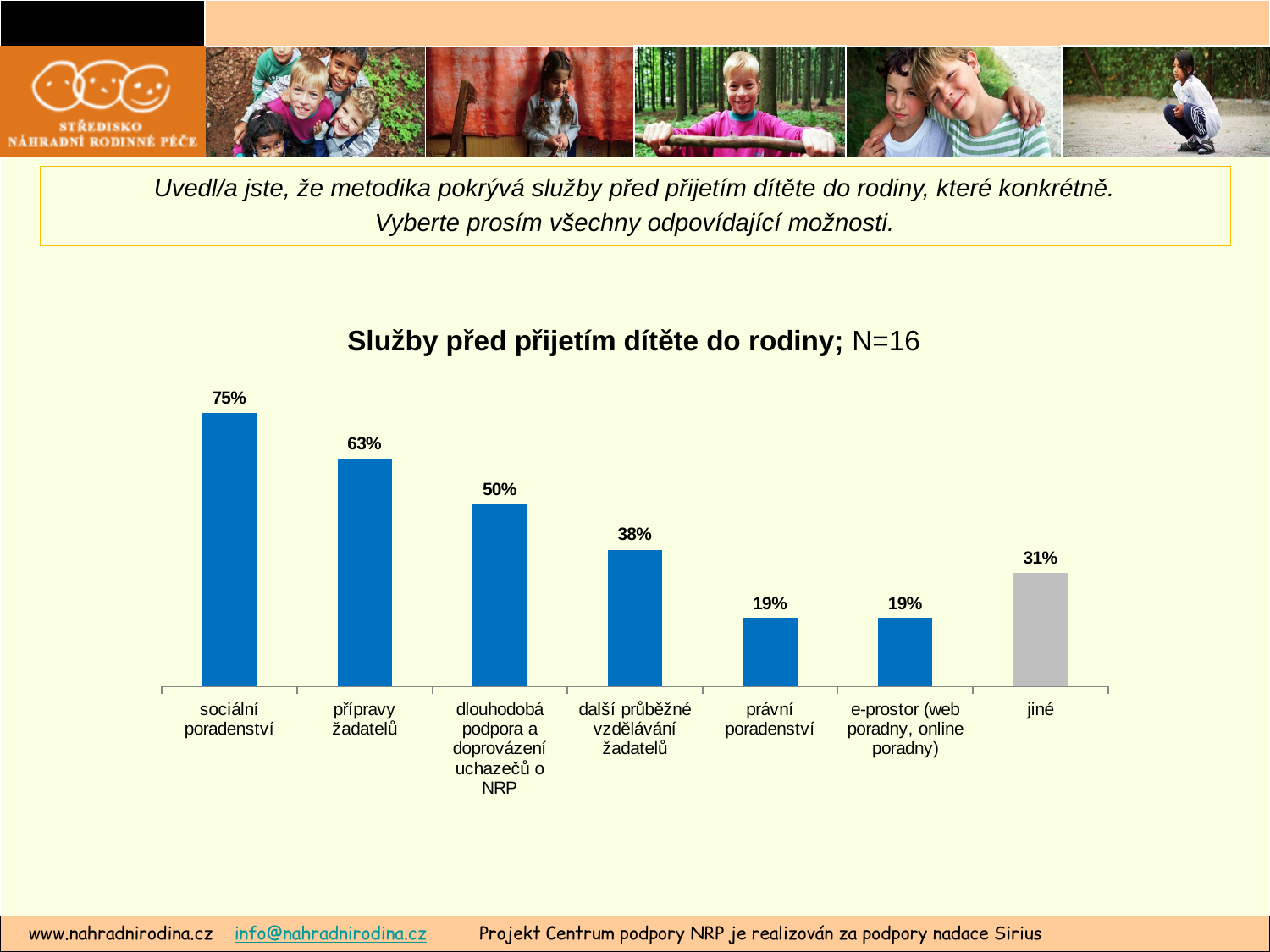

Uvedl/a jste, že metodika pokrývá služby před přijetím dítěte do rodiny, které konkrétně.
Vyberte prosím všechny odpovídající možnosti.
Služby před přijetím dítěte do rodiny; N=16

### Chart

| Category |  |
|---|---|
| sociální poradenství | 0.75 |
| přípravy žadatelů | 0.625 |
| dlouhodobá podpora a doprovázení uchazečů o NRP | 0.5 |
| další průběžné vzdělávání žadatelů | 0.375 |
| právní poradenství | 0.1875 |
| e-prostor (web poradny, online poradny) | 0.1875 |
| jiné | 0.3125 |
   www.nahradnirodina.cz    info@nahradnirodina.cz          Projekt Centrum podpory NRP je realizován za podpory nadace Sirius